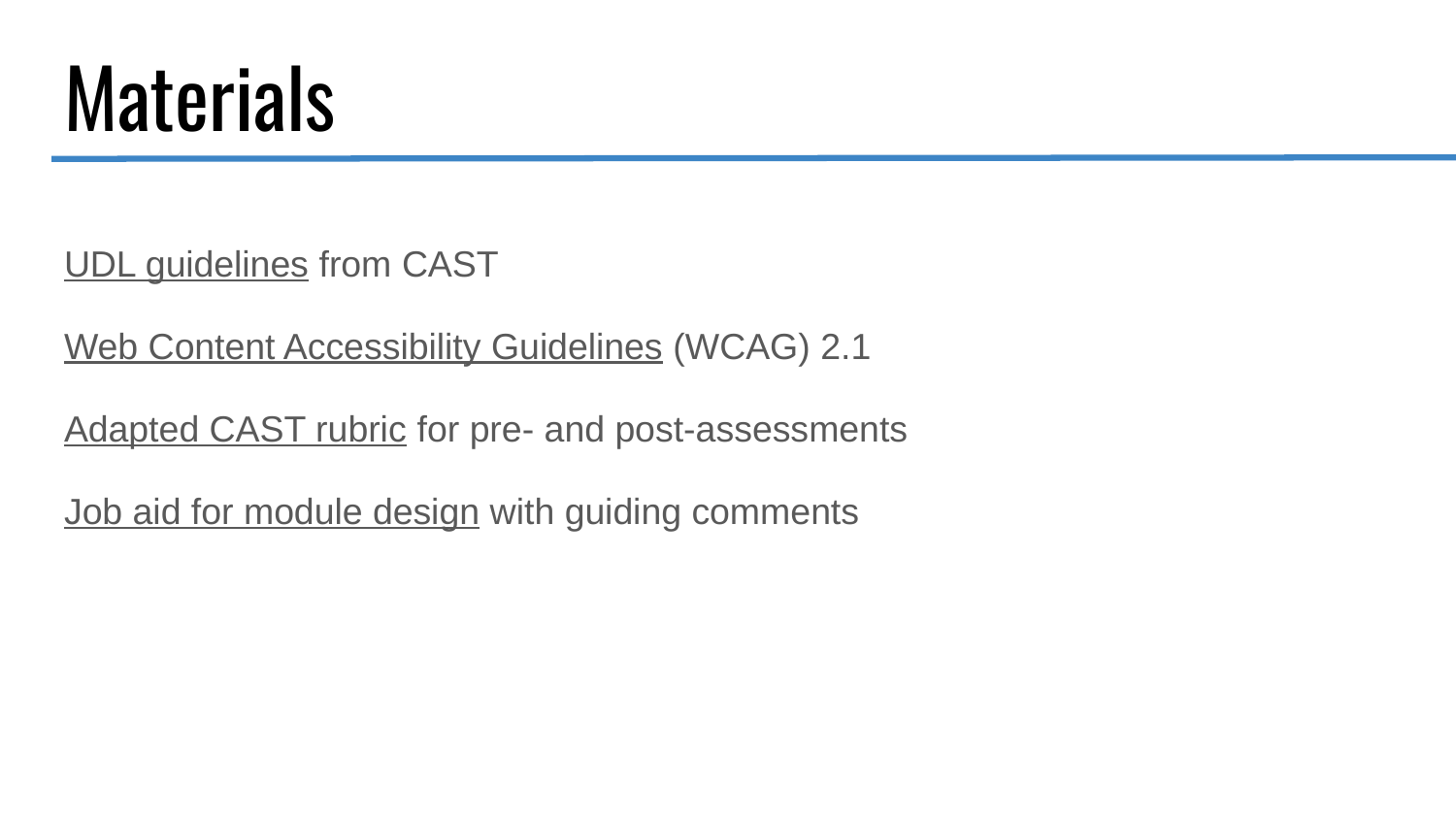

# Materials
UDL guidelines from CAST
Web Content Accessibility Guidelines (WCAG) 2.1
Adapted CAST rubric for pre- and post-assessments
Job aid for module design with guiding comments